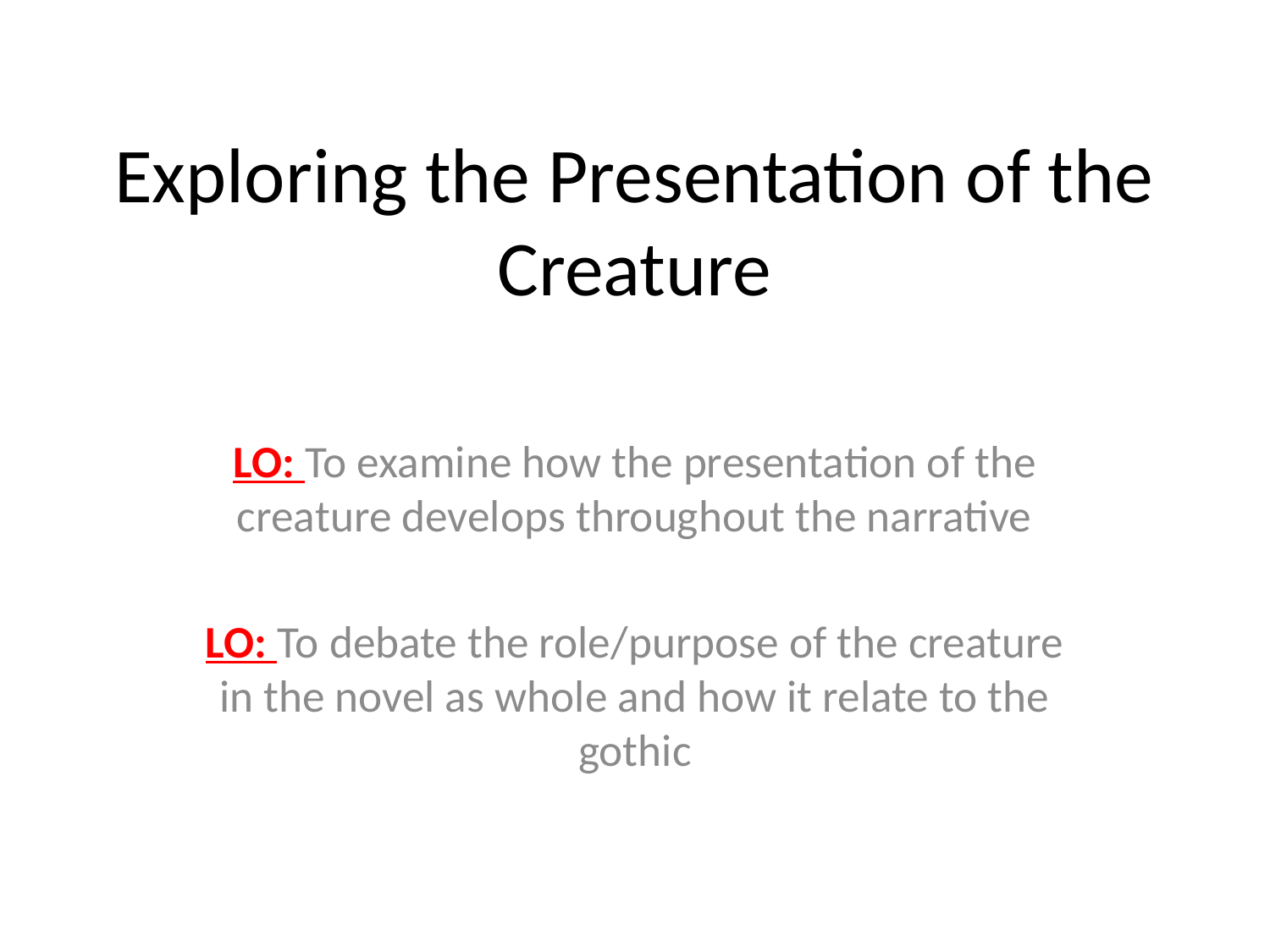

# Exploring the Presentation of the Creature
LO: To examine how the presentation of the creature develops throughout the narrative

LO: To debate the role/purpose of the creature in the novel as whole and how it relate to the gothic